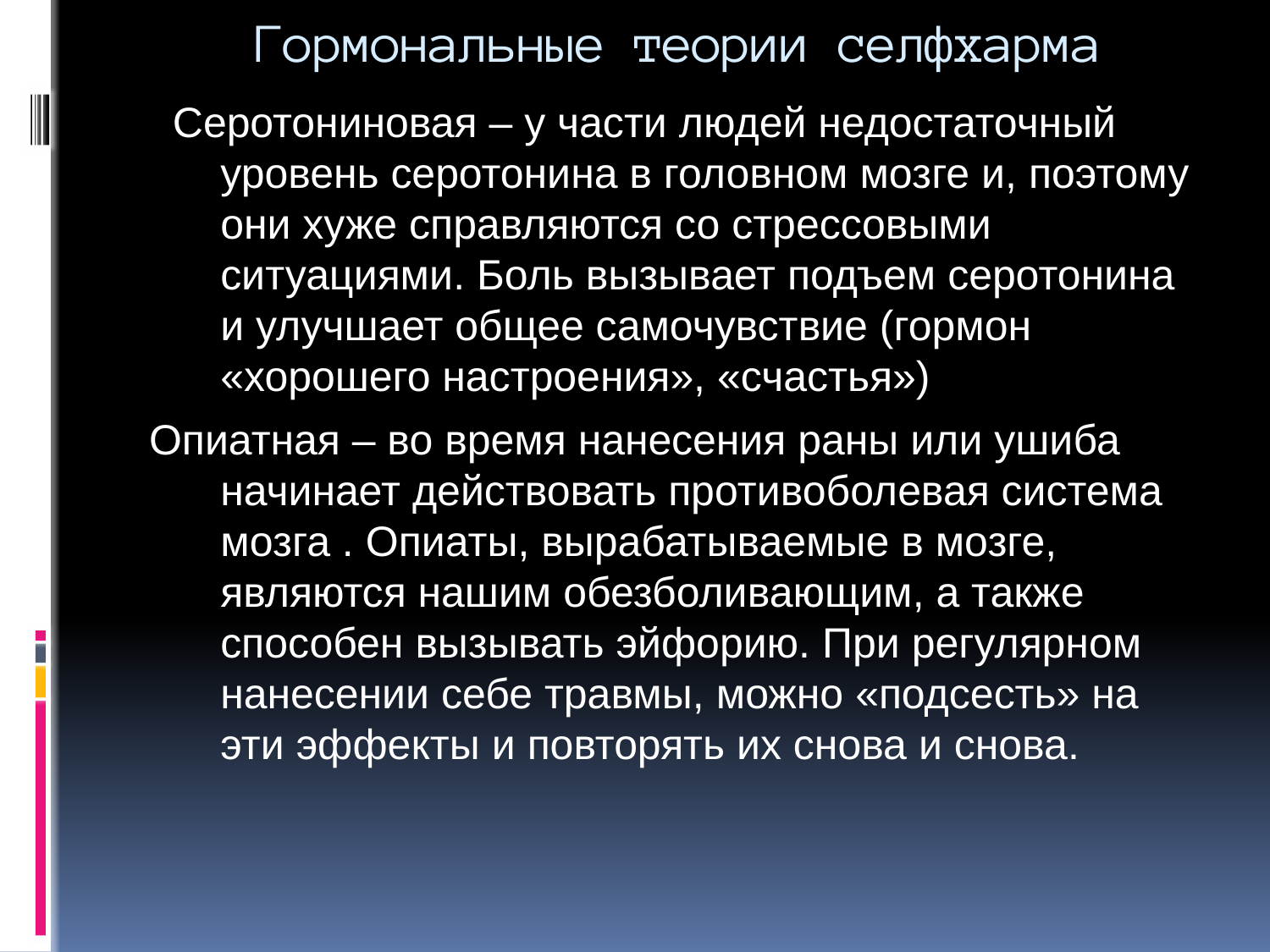

# Гормональные теории селфхарма
  Серотониновая – у части людей недостаточный уровень серотонина в головном мозге и, поэтому они хуже справляются со стрессовыми ситуациями. Боль вызывает подъем серотонина и улучшает общее самочувствие (гормон «хорошего настроения», «счастья»)
Опиатная – во время нанесения раны или ушиба начинает действовать противоболевая система мозга . Опиаты, вырабатываемые в мозге, являются нашим обезболивающим, а также способен вызывать эйфорию. При регулярном нанесении себе травмы, можно «подсесть» на эти эффекты и повторять их снова и снова.